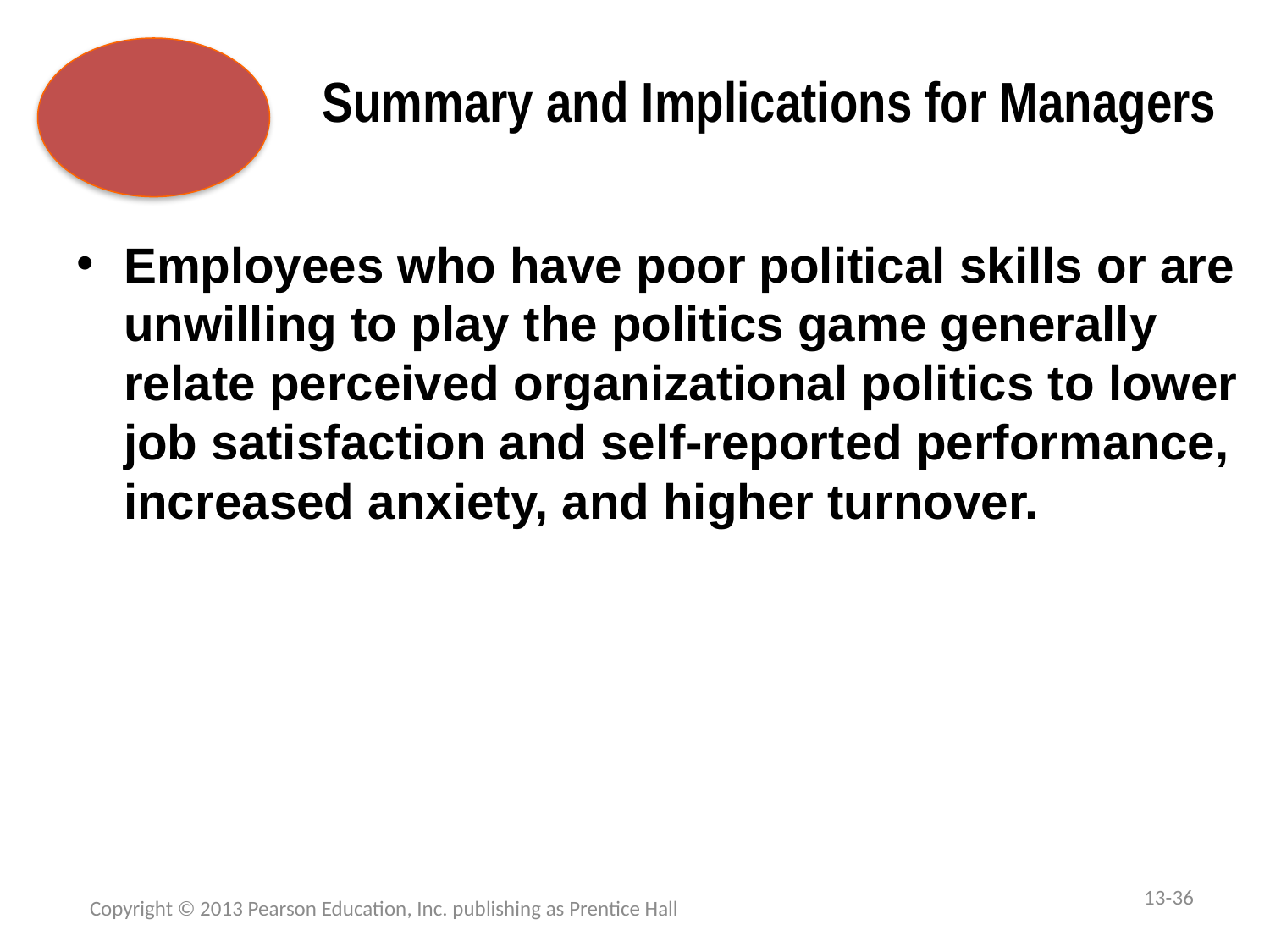

# Summary and Implications for Managers

Employees who have poor political skills or are unwilling to play the politics game generally relate perceived organizational politics to lower job satisfaction and self-reported performance, increased anxiety, and higher turnover.
13-36
Copyright © 2013 Pearson Education, Inc. publishing as Prentice Hall
1